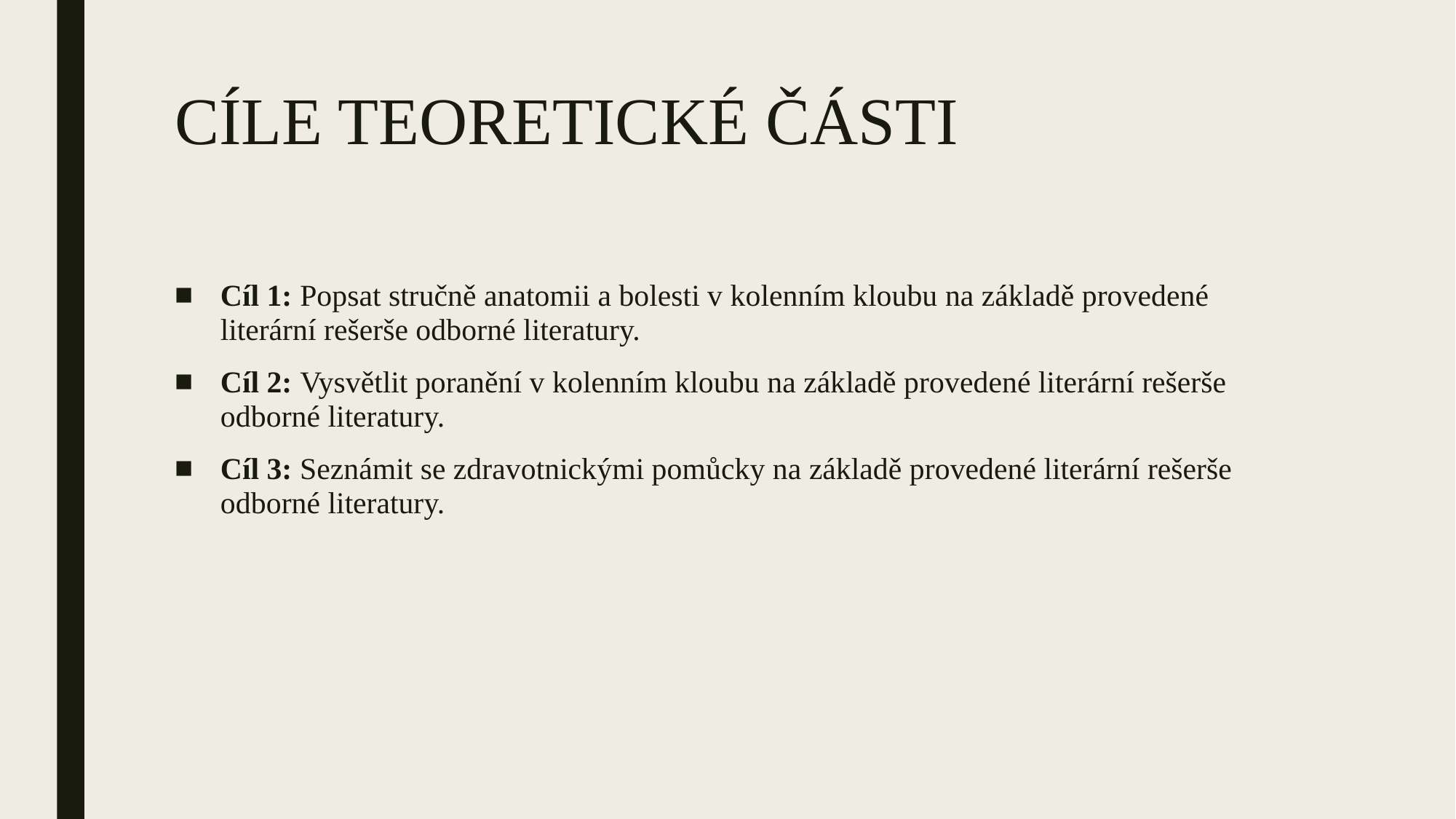

# CÍLE TEORETICKÉ ČÁSTI
Cíl 1: Popsat stručně anatomii a bolesti v kolenním kloubu na základě provedené literární rešerše odborné literatury.
Cíl 2: Vysvětlit poranění v kolenním kloubu na základě provedené literární rešerše odborné literatury.
Cíl 3: Seznámit se zdravotnickými pomůcky na základě provedené literární rešerše odborné literatury.